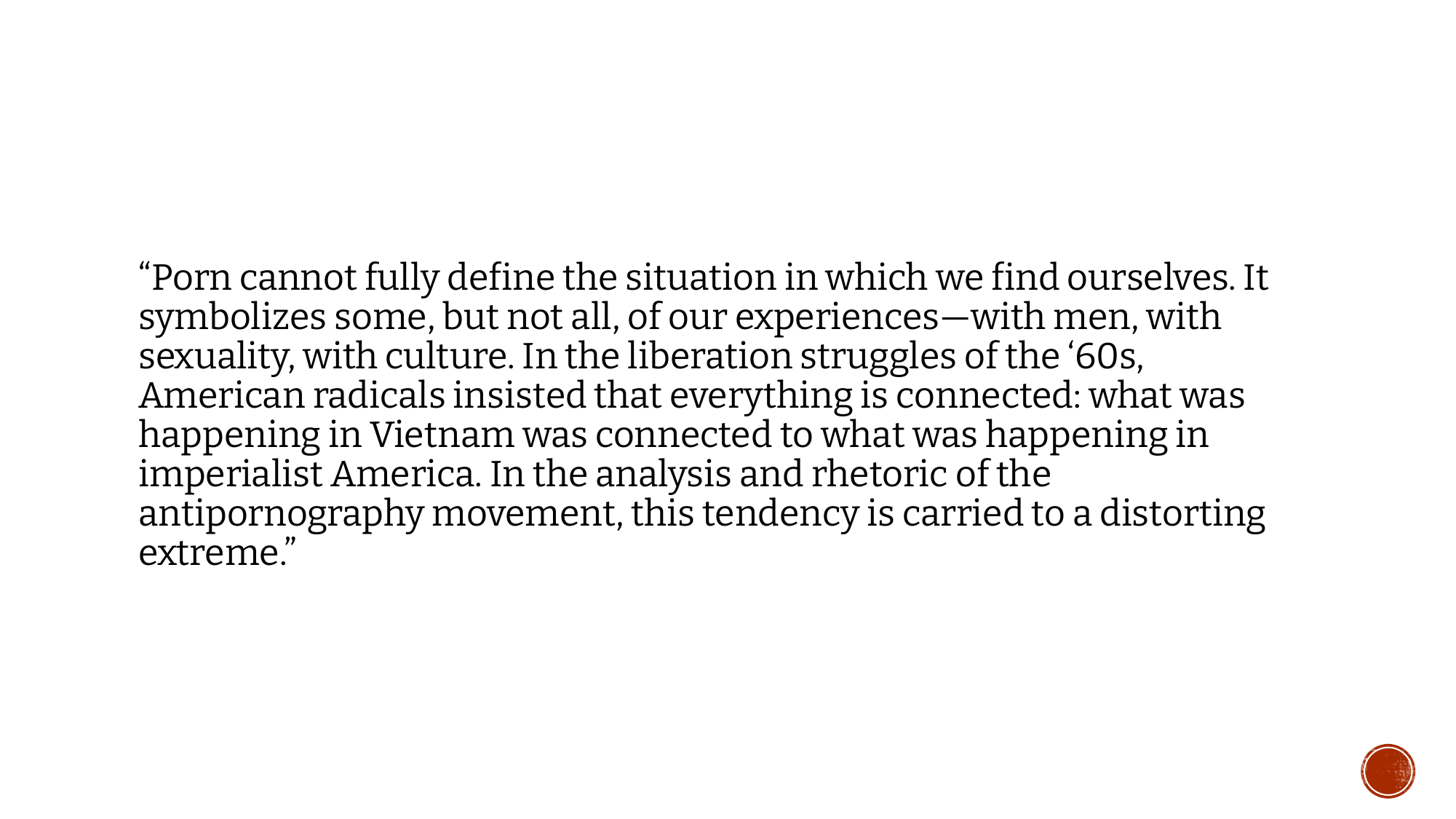

“Porn cannot fully define the situation in which we find ourselves. It symbolizes some, but not all, of our experiences—with men, with sexuality, with culture. In the liberation struggles of the ‘60s, American radicals insisted that everything is connected: what was happening in Vietnam was connected to what was happening in imperialist America. In the analysis and rhetoric of the antipornography movement, this tendency is carried to a distorting extreme.”